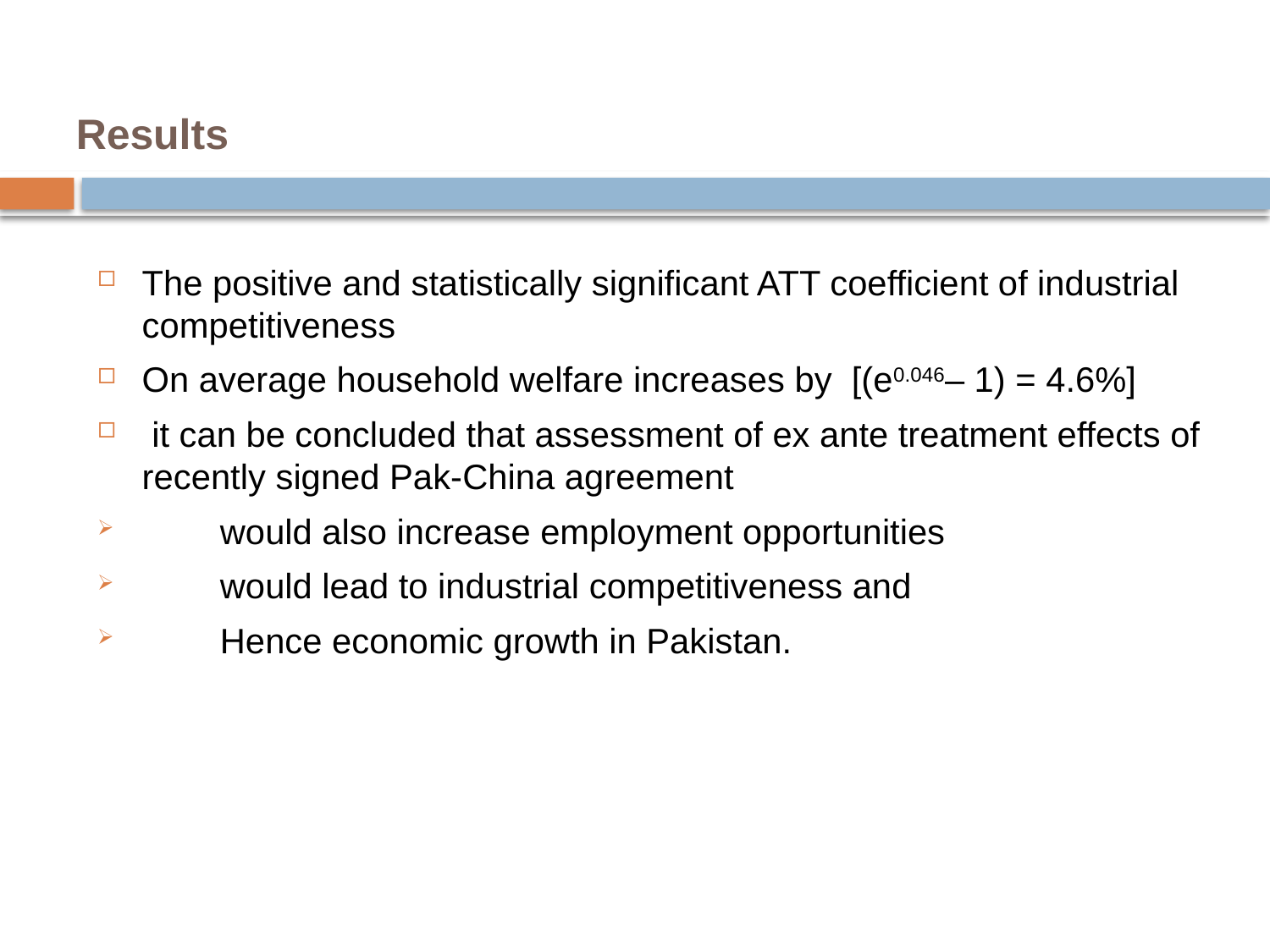

# Results
The positive and statistically significant ATT coefficient of industrial competitiveness
On average household welfare increases by  [(e0.046– 1) = 4.6%]
 it can be concluded that assessment of ex ante treatment effects of recently signed Pak-China agreement
        would also increase employment opportunities
        would lead to industrial competitiveness and
        Hence economic growth in Pakistan.